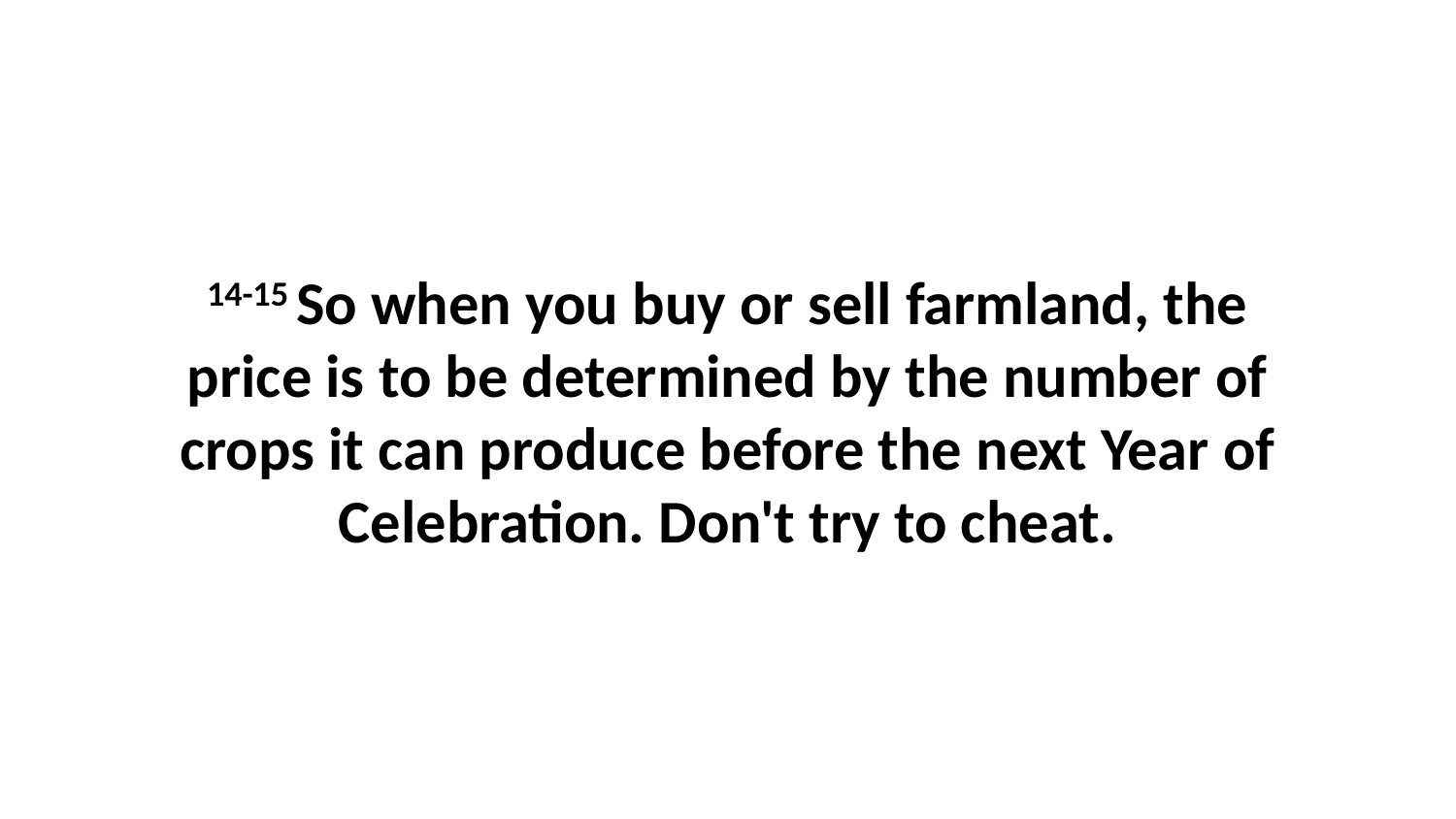

14-15 So when you buy or sell farmland, the price is to be determined by the number of crops it can produce before the next Year of Celebration. Don't try to cheat.